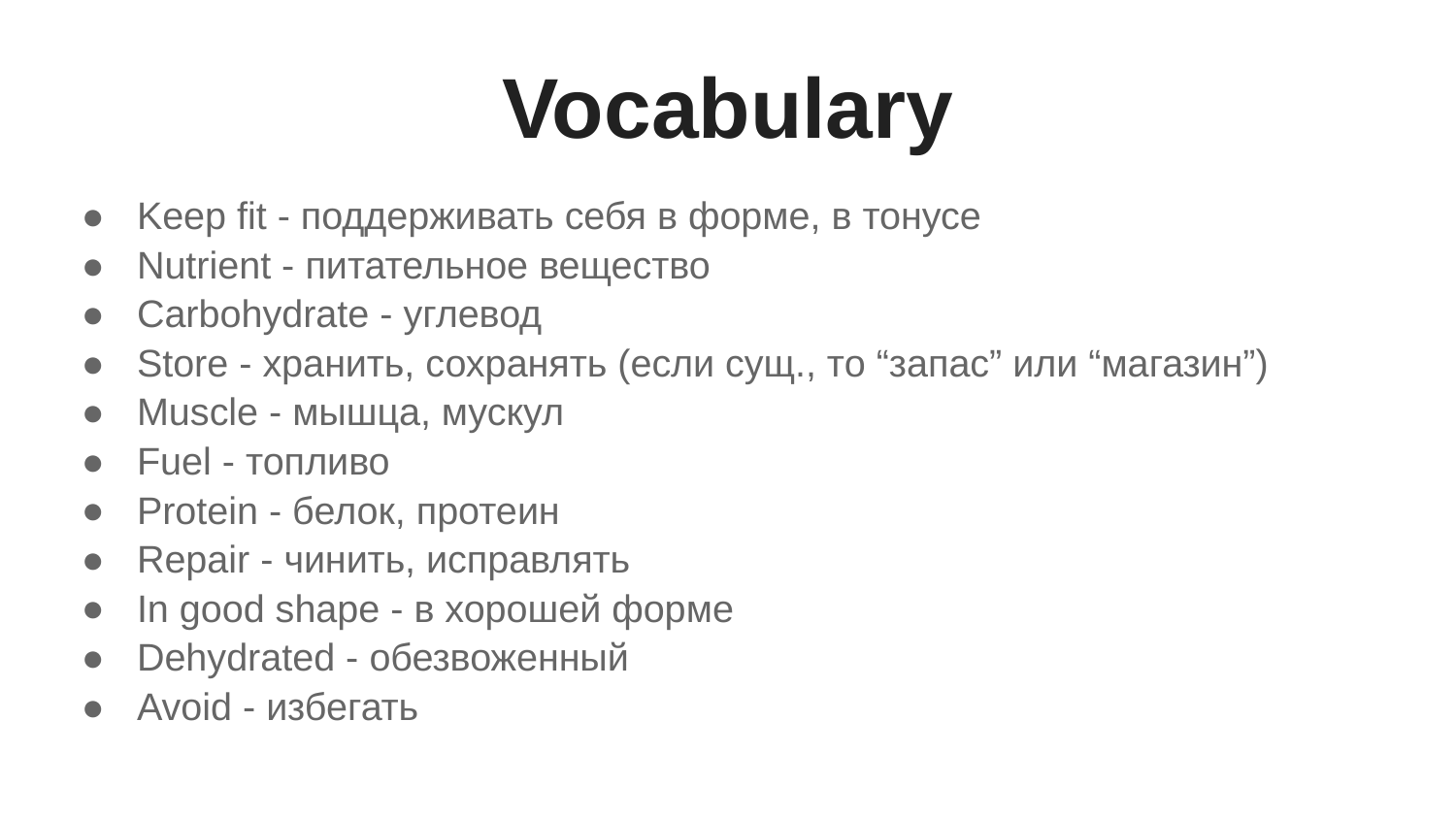

# Vocabulary
Keep fit - поддерживать себя в форме, в тонусе
Nutrient - питательное вещество
Carbohydrate - углевод
Store - хранить, сохранять (если сущ., то “запас” или “магазин”)
Muscle - мышца, мускул
Fuel - топливо
Protein - белок, протеин
Repair - чинить, исправлять
In good shape - в хорошей форме
Dehydrated - обезвоженный
Avoid - избегать